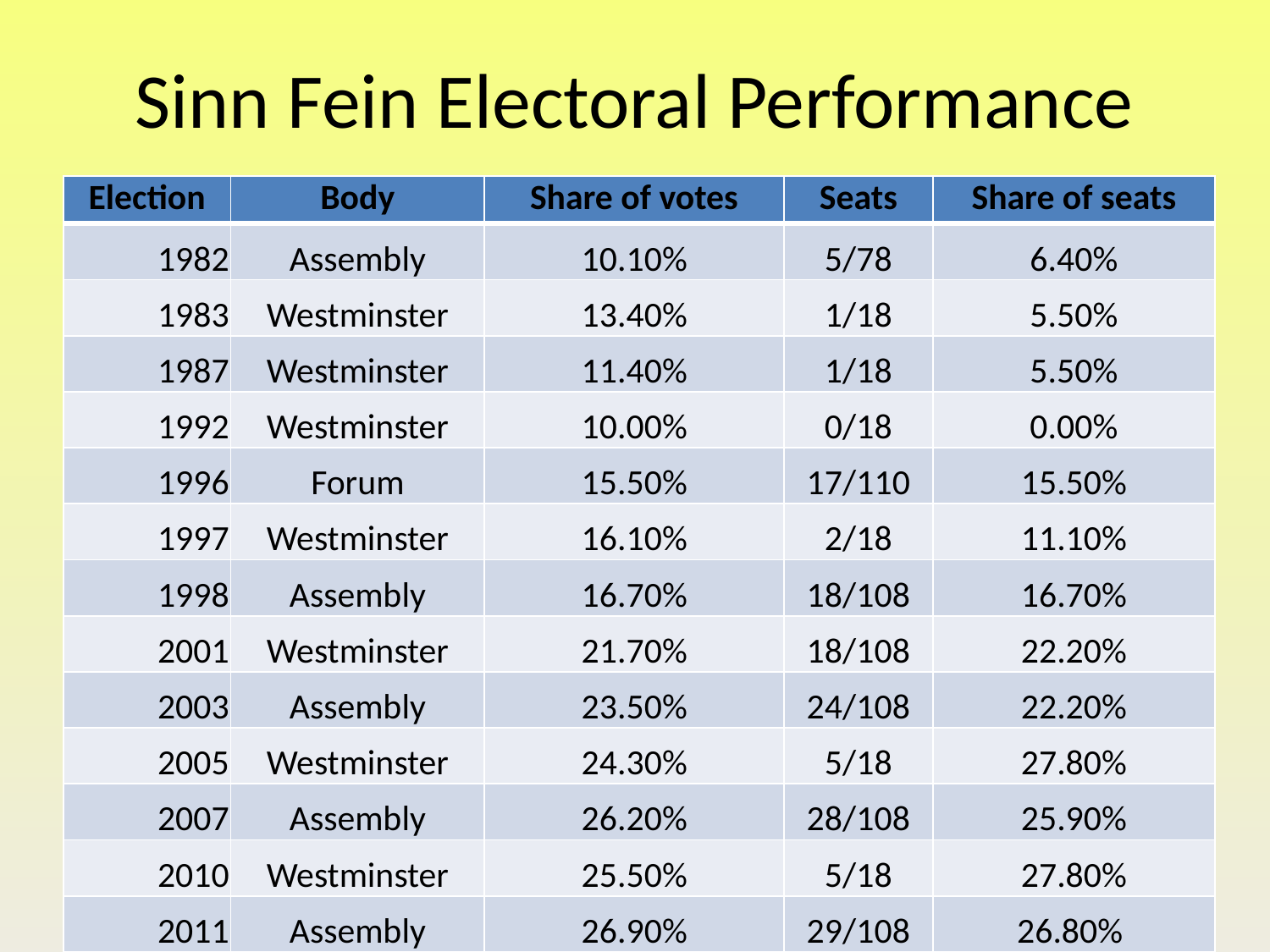

# Sinn Fein Electoral Performance
| Election | Body | Share of votes | Seats | Share of seats |
| --- | --- | --- | --- | --- |
| 1982 | Assembly | 10.10% | 5/78 | 6.40% |
| 1983 | Westminster | 13.40% | 1/18 | 5.50% |
| 1987 | Westminster | 11.40% | 1/18 | 5.50% |
| 1992 | Westminster | 10.00% | 0/18 | 0.00% |
| 1996 | Forum | 15.50% | 17/110 | 15.50% |
| 1997 | Westminster | 16.10% | 2/18 | 11.10% |
| 1998 | Assembly | 16.70% | 18/108 | 16.70% |
| 2001 | Westminster | 21.70% | 18/108 | 22.20% |
| 2003 | Assembly | 23.50% | 24/108 | 22.20% |
| 2005 | Westminster | 24.30% | 5/18 | 27.80% |
| 2007 | Assembly | 26.20% | 28/108 | 25.90% |
| 2010 | Westminster | 25.50% | 5/18 | 27.80% |
| 2011 | Assembly | 26.90% | 29/108 | 26.80% |